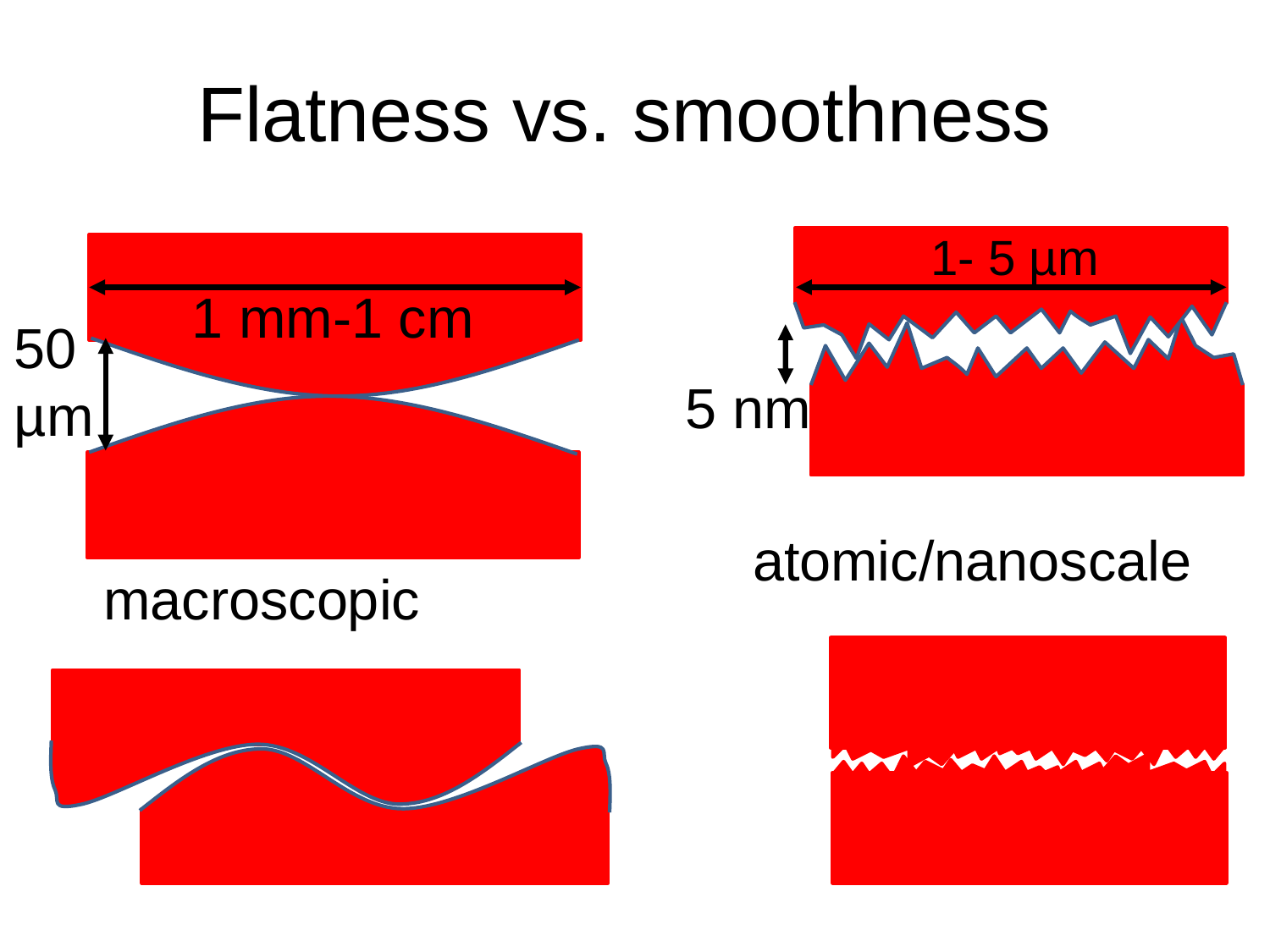

# Flatness vs. smoothness
1- 5 µm

1 mm-1 cm
50 µm

5 nm

atomic/nanoscale
macroscopic